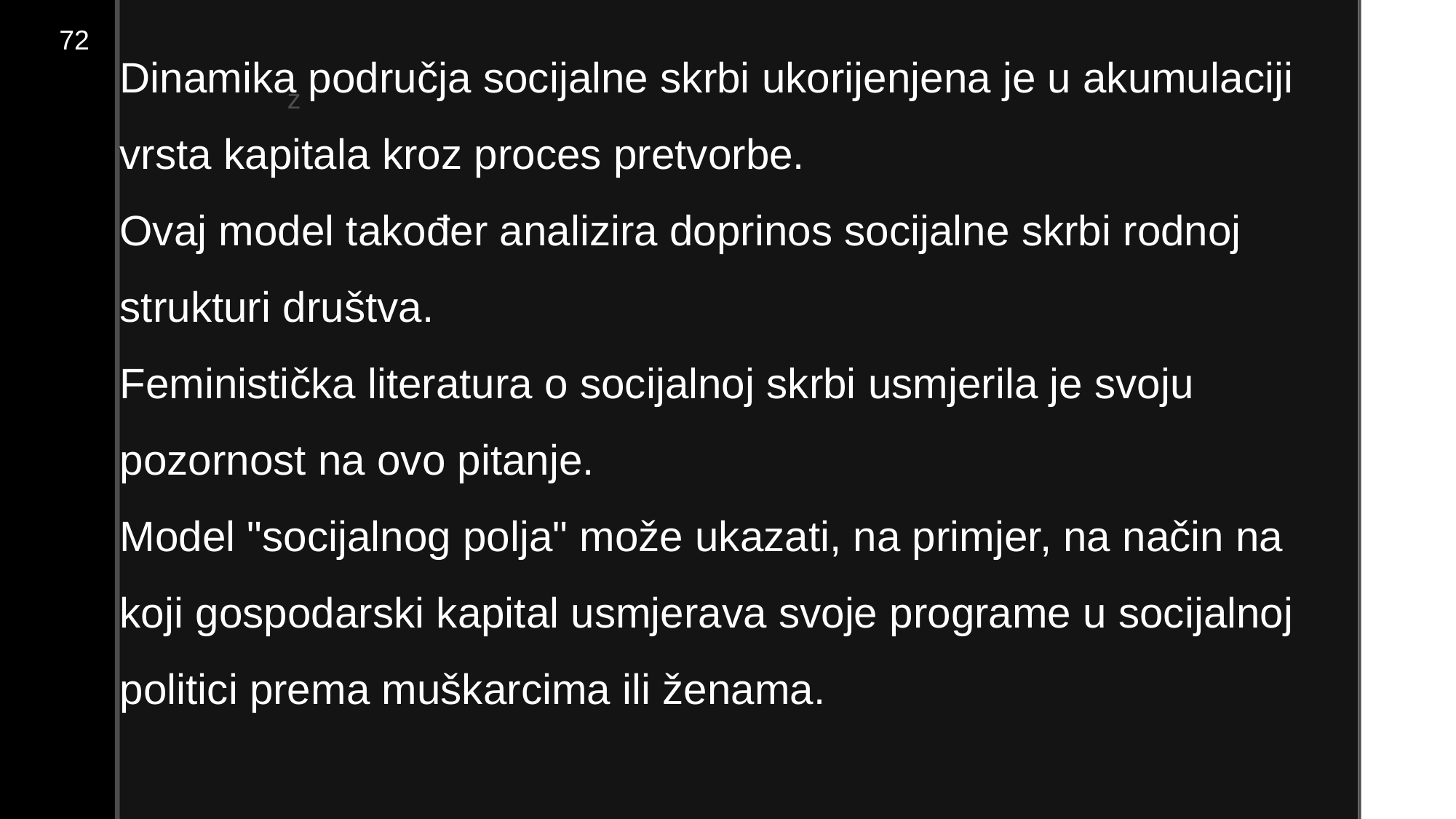

72
Dinamika područja socijalne skrbi ukorijenjena je u akumulaciji vrsta kapitala kroz proces pretvorbe.
Ovaj model također analizira doprinos socijalne skrbi rodnoj strukturi društva.
Feministička literatura o socijalnoj skrbi usmjerila je svoju pozornost na ovo pitanje.
Model "socijalnog polja" može ukazati, na primjer, na način na koji gospodarski kapital usmjerava svoje programe u socijalnoj politici prema muškarcima ili ženama.